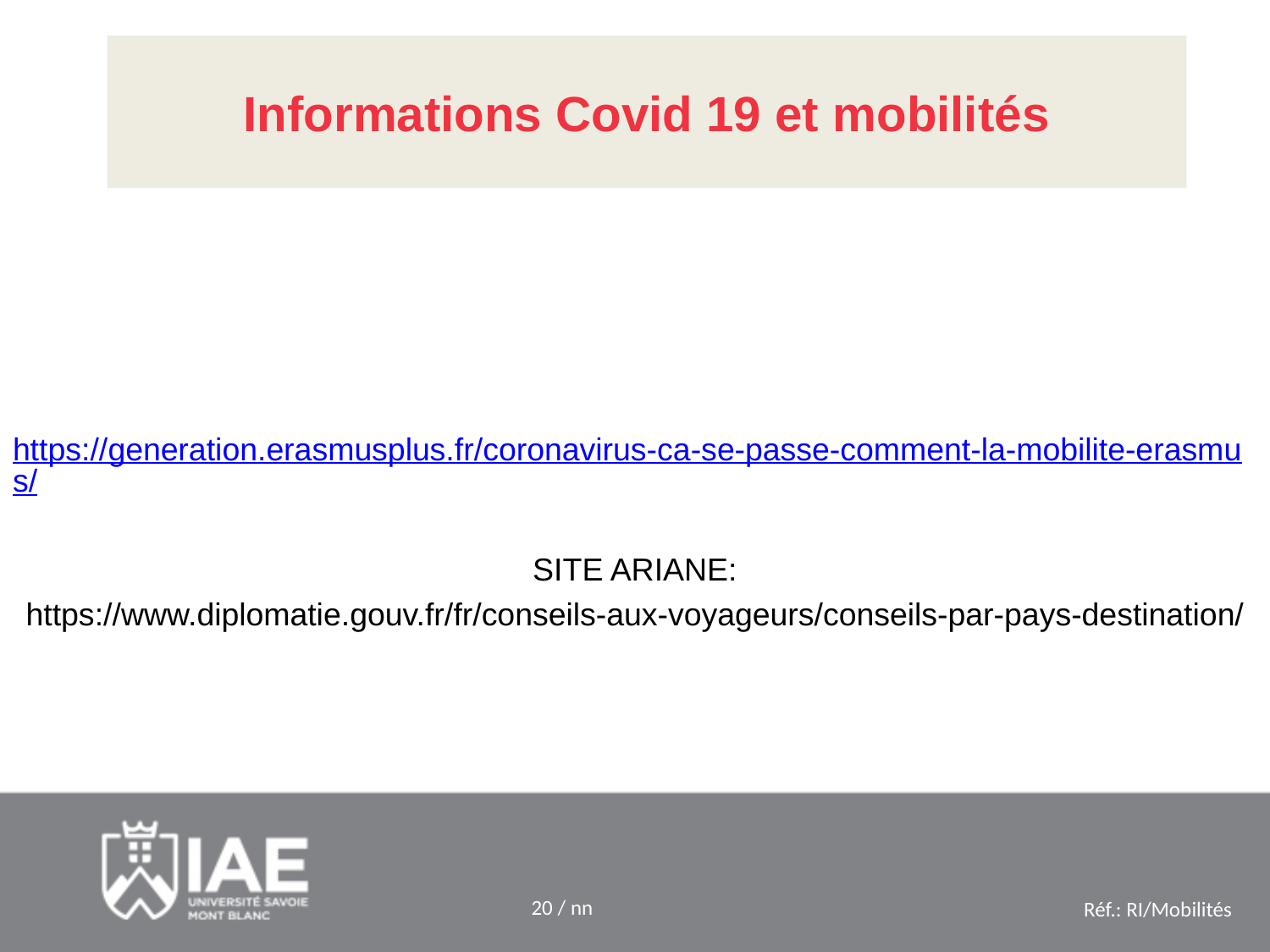

# Informations Covid 19 et mobilités
https://generation.erasmusplus.fr/coronavirus-ca-se-passe-comment-la-mobilite-erasmus/

SITE ARIANE:
https://www.diplomatie.gouv.fr/fr/conseils-aux-voyageurs/conseils-par-pays-destination/
20
Réf.: RI/Mobilités